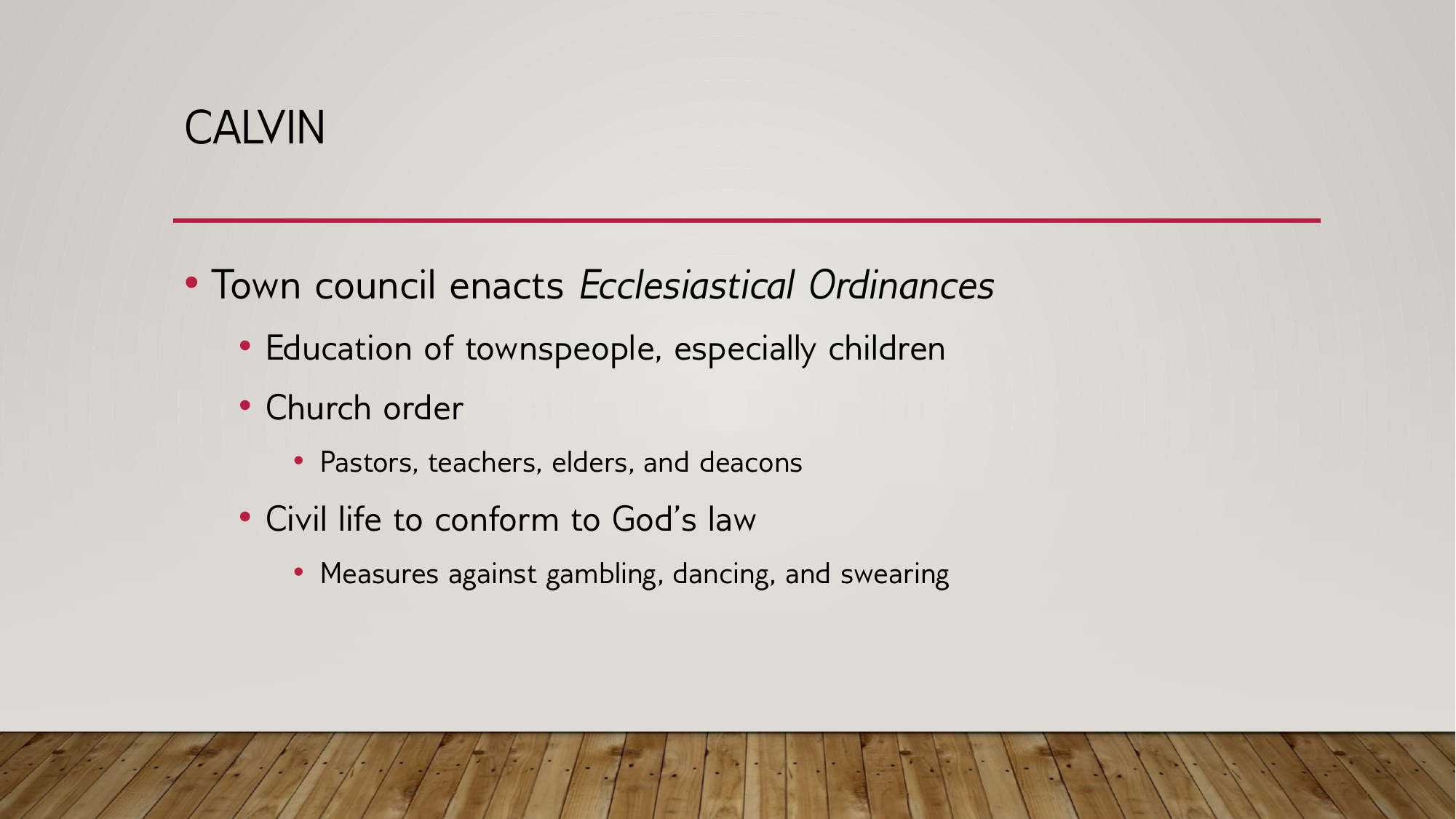

# Calvin
Town council enacts Ecclesiastical Ordinances
Education of townspeople, especially children
Church order
Pastors, teachers, elders, and deacons
Civil life to conform to God’s law
Measures against gambling, dancing, and swearing